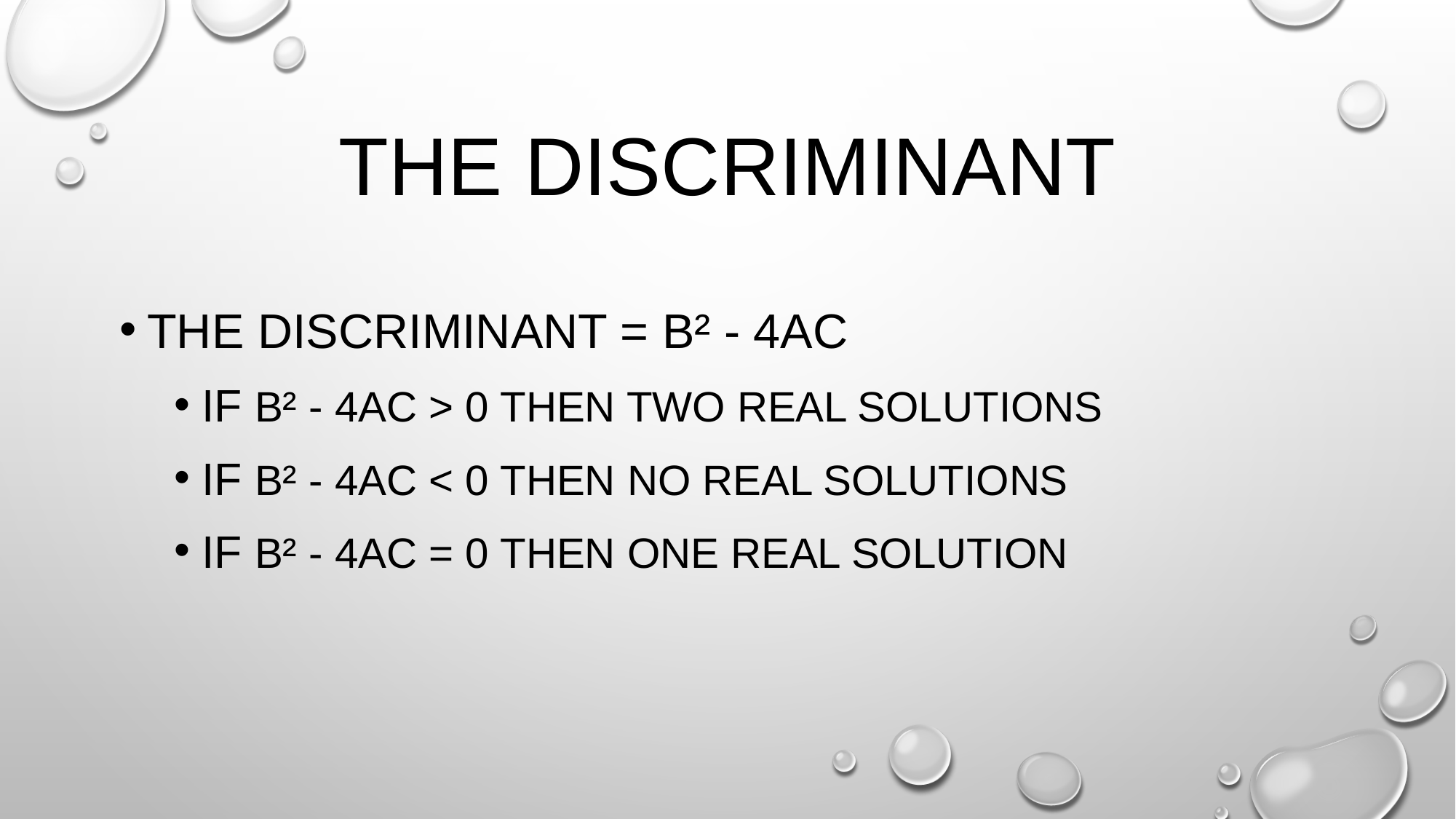

# The Discriminant
The discriminant = b² - 4ac
If b² - 4ac > 0 then two real solutions
IF b² - 4ac < 0 then no real solutions
If b² - 4ac = 0 then one real solution